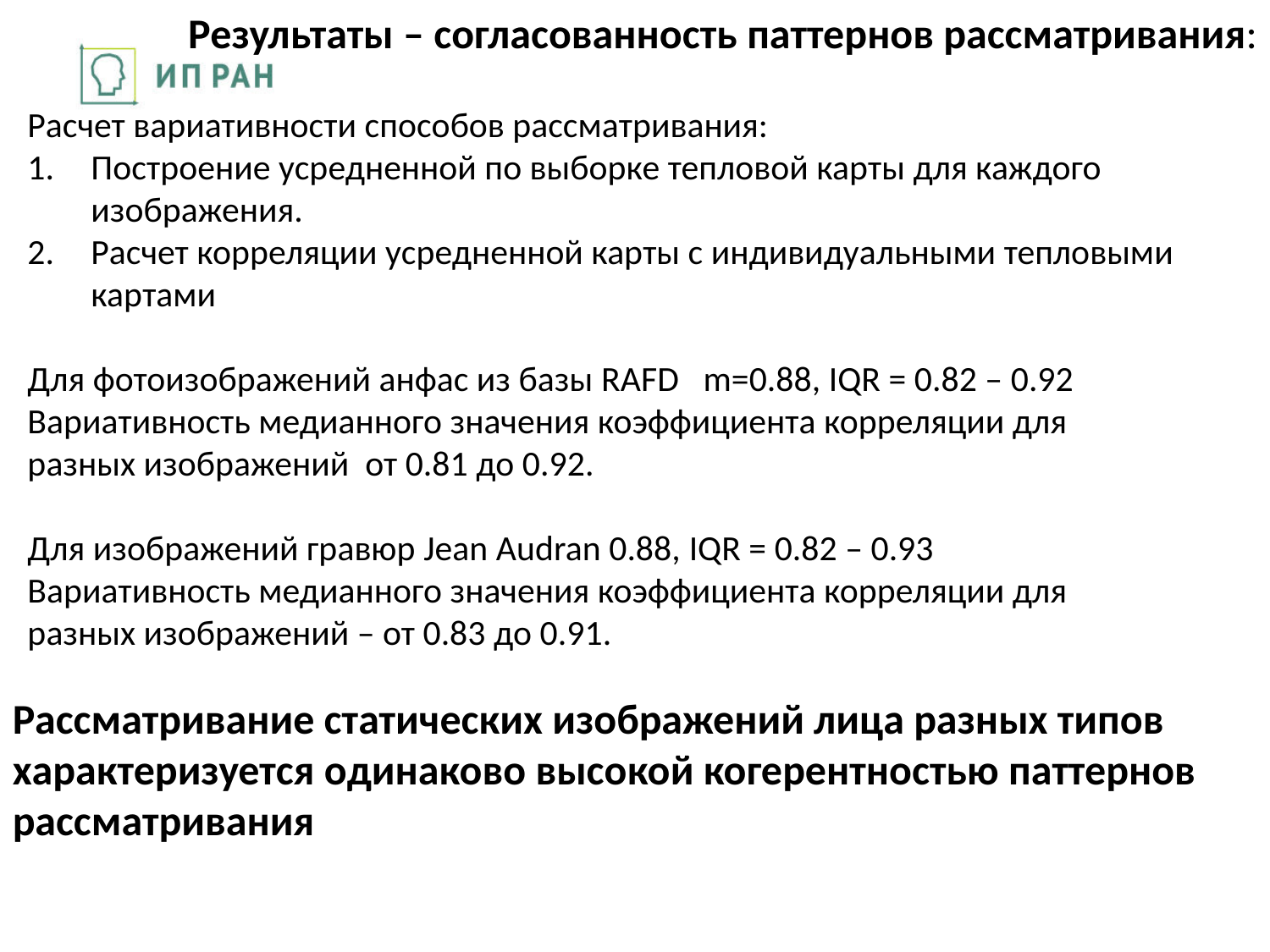

Результаты – согласованность паттернов рассматривания:

Расчет вариативности способов рассматривания:
Построение усредненной по выборке тепловой карты для каждого изображения.
Расчет корреляции усредненной карты с индивидуальными тепловыми картами

Для фотоизображений анфас из базы RAFD   m=0.88, IQR = 0.82 – 0.92
Вариативность медианного значения коэффициента корреляции для разных изображений  от 0.81 до 0.92.

Для изображений гравюр Jean Audran 0.88, IQR = 0.82 – 0.93
Вариативность медианного значения коэффициента корреляции для  разных изображений – от 0.83 до 0.91.
Рассматривание статических изображений лица разных типов характеризуется одинаково высокой когерентностью паттернов рассматривания